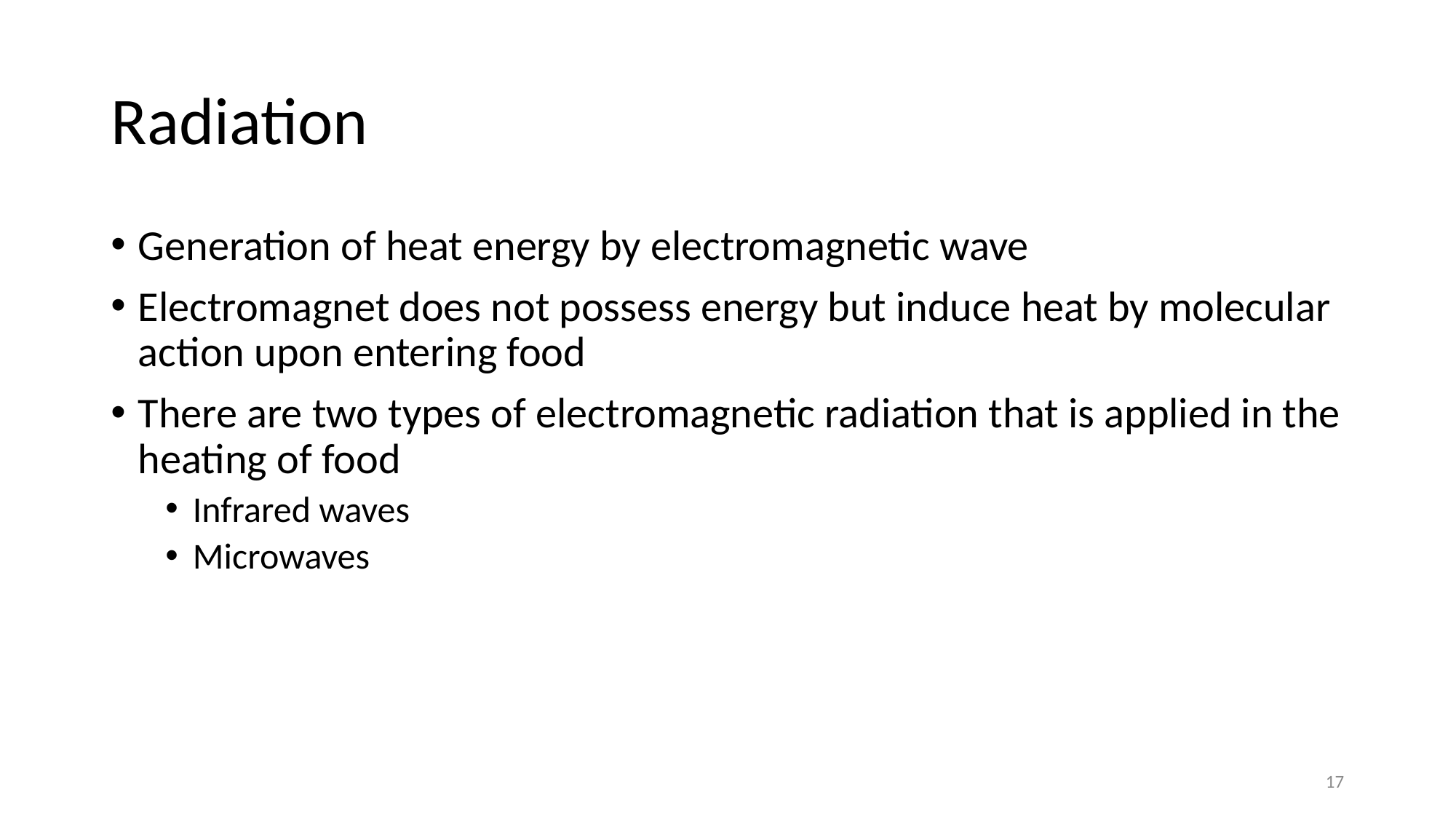

# Radiation
Generation of heat energy by electromagnetic wave
Electromagnet does not possess energy but induce heat by molecular action upon entering food
There are two types of electromagnetic radiation that is applied in the heating of food
Infrared waves
Microwaves
17